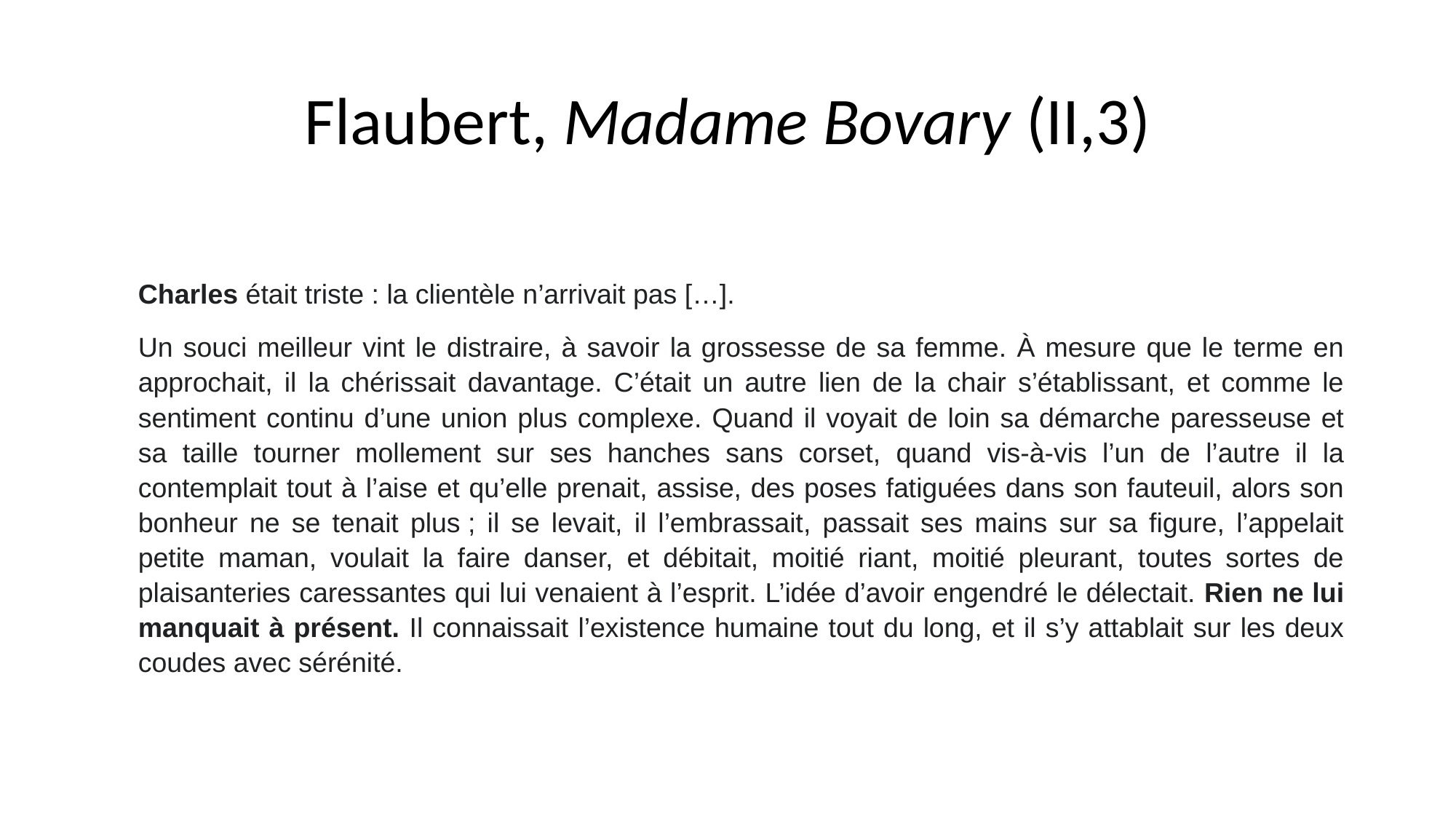

# Flaubert, Madame Bovary (II,3)

Charles était triste : la clientèle n’arrivait pas […].
Un souci meilleur vint le distraire, à savoir la grossesse de sa femme. À mesure que le terme en approchait, il la chérissait davantage. C’était un autre lien de la chair s’établissant, et comme le sentiment continu d’une union plus complexe. Quand il voyait de loin sa démarche paresseuse et sa taille tourner mollement sur ses hanches sans corset, quand vis-à-vis l’un de l’autre il la contemplait tout à l’aise et qu’elle prenait, assise, des poses fatiguées dans son fauteuil, alors son bonheur ne se tenait plus ; il se levait, il l’embrassait, passait ses mains sur sa figure, l’appelait petite maman, voulait la faire danser, et débitait, moitié riant, moitié pleurant, toutes sortes de plaisanteries caressantes qui lui venaient à l’esprit. L’idée d’avoir engendré le délectait. Rien ne lui manquait à présent. Il connaissait l’existence humaine tout du long, et il s’y attablait sur les deux coudes avec sérénité.